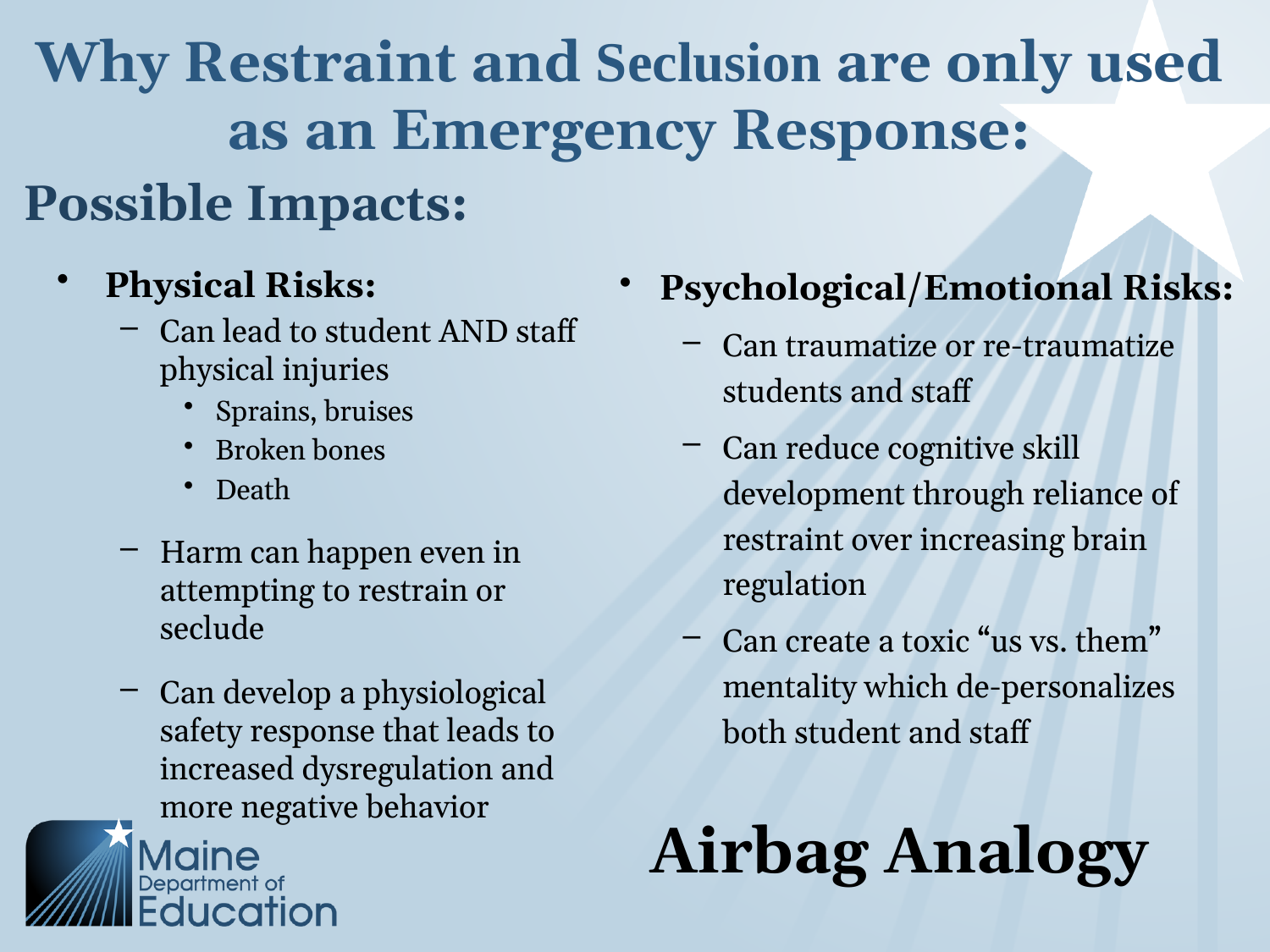

# Why Restraint and Seclusion are only used as an Emergency Response:
Possible Impacts:
Psychological/Emotional Risks:
Can traumatize or re-traumatize students and staff
Can reduce cognitive skill development through reliance of restraint over increasing brain regulation
Can create a toxic “us vs. them” mentality which de-personalizes both student and staff

Physical Risks:
Can lead to student AND staff physical injuries
Sprains, bruises
Broken bones
Death

Harm can happen even in attempting to restrain or seclude

Can develop a physiological safety response that leads to increased dysregulation and more negative behavior

Airbag Analogy